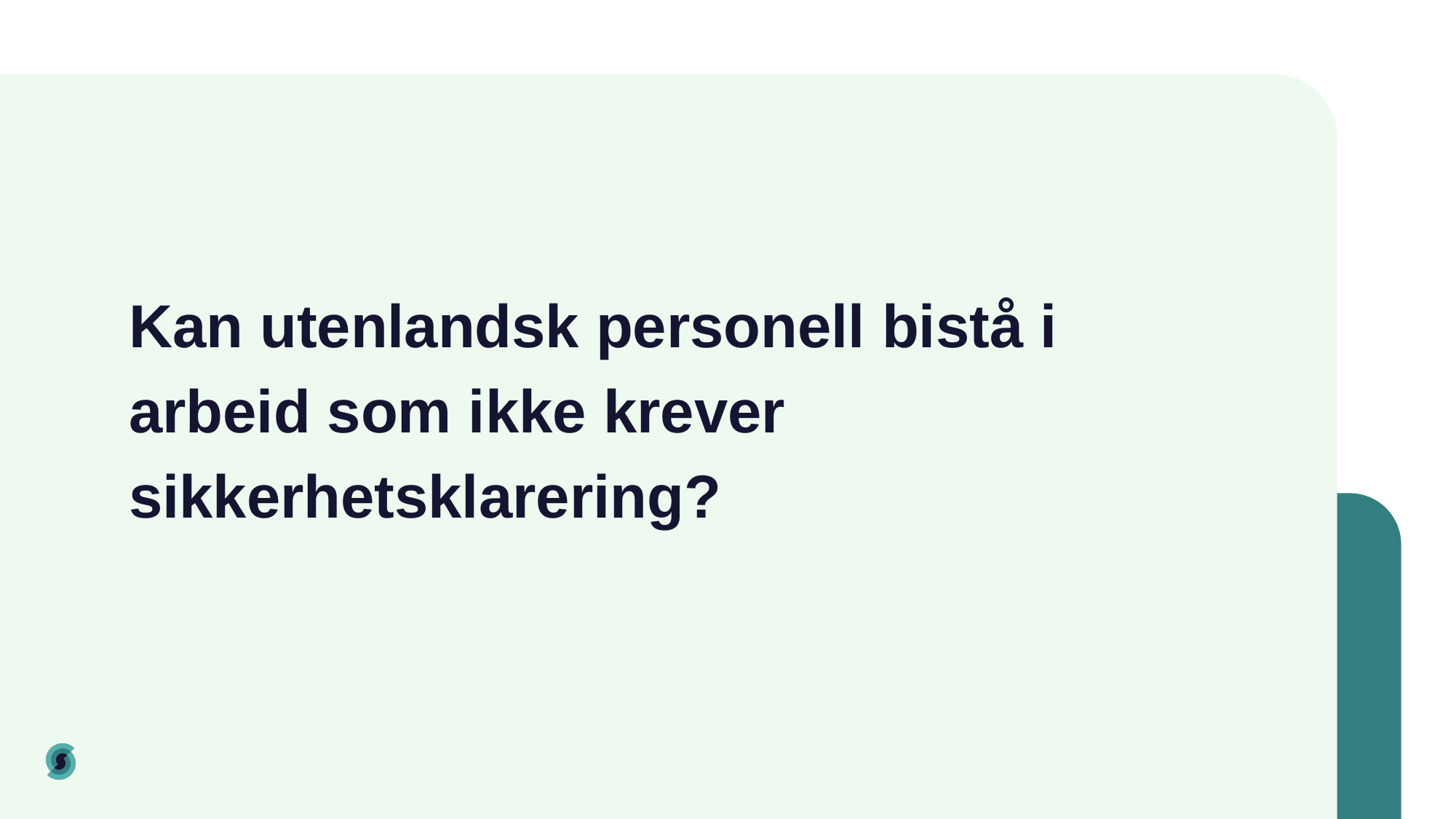

# Kan utenlandsk personell bistå i arbeid som ikke krever sikkerhetsklarering?